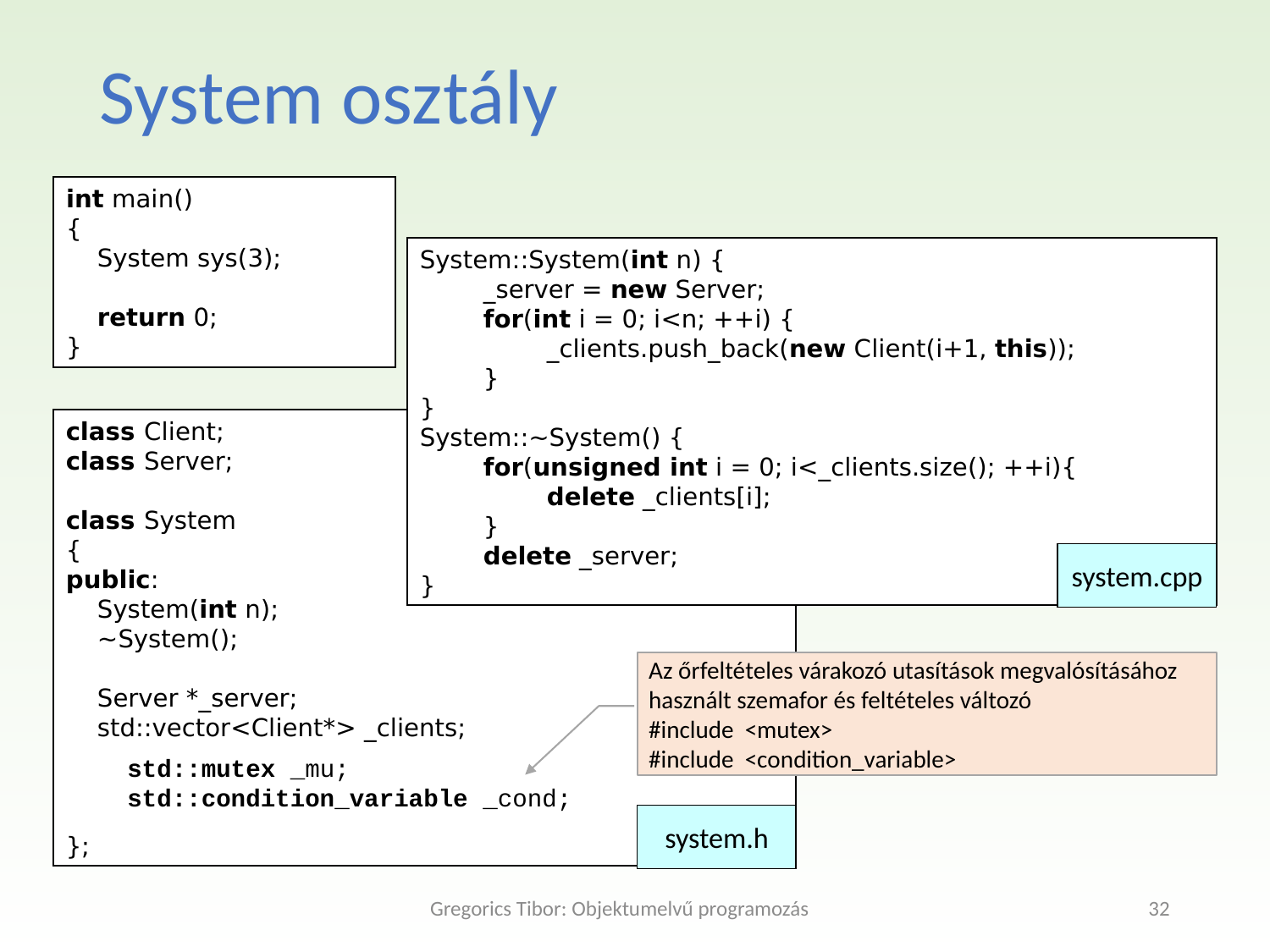

System osztály
int main()
{
    System sys(3);

    return 0;
}
System::System(int n) {
_server = new Server;
for(int i = 0; i<n; ++i) {
_clients.push_back(new Client(i+1, this));
}
}
System::~System() {
for(unsigned int i = 0; i<_clients.size(); ++i){
delete _clients[i];
}
delete _server;
}
class Client;
class Server;

class System
{
public:
    System(int n);
    ~System();

    Server *_server;
    std::vector<Client*> _clients;

};
system.cpp
Az őrfeltételes várakozó utasítások megvalósításához
használt szemafor és feltételes változó
#include  <mutex>
#include  <condition_variable>
std::mutex _mu;
std::condition_variable _cond;
system.h
Gregorics Tibor: Objektumelvű programozás
32